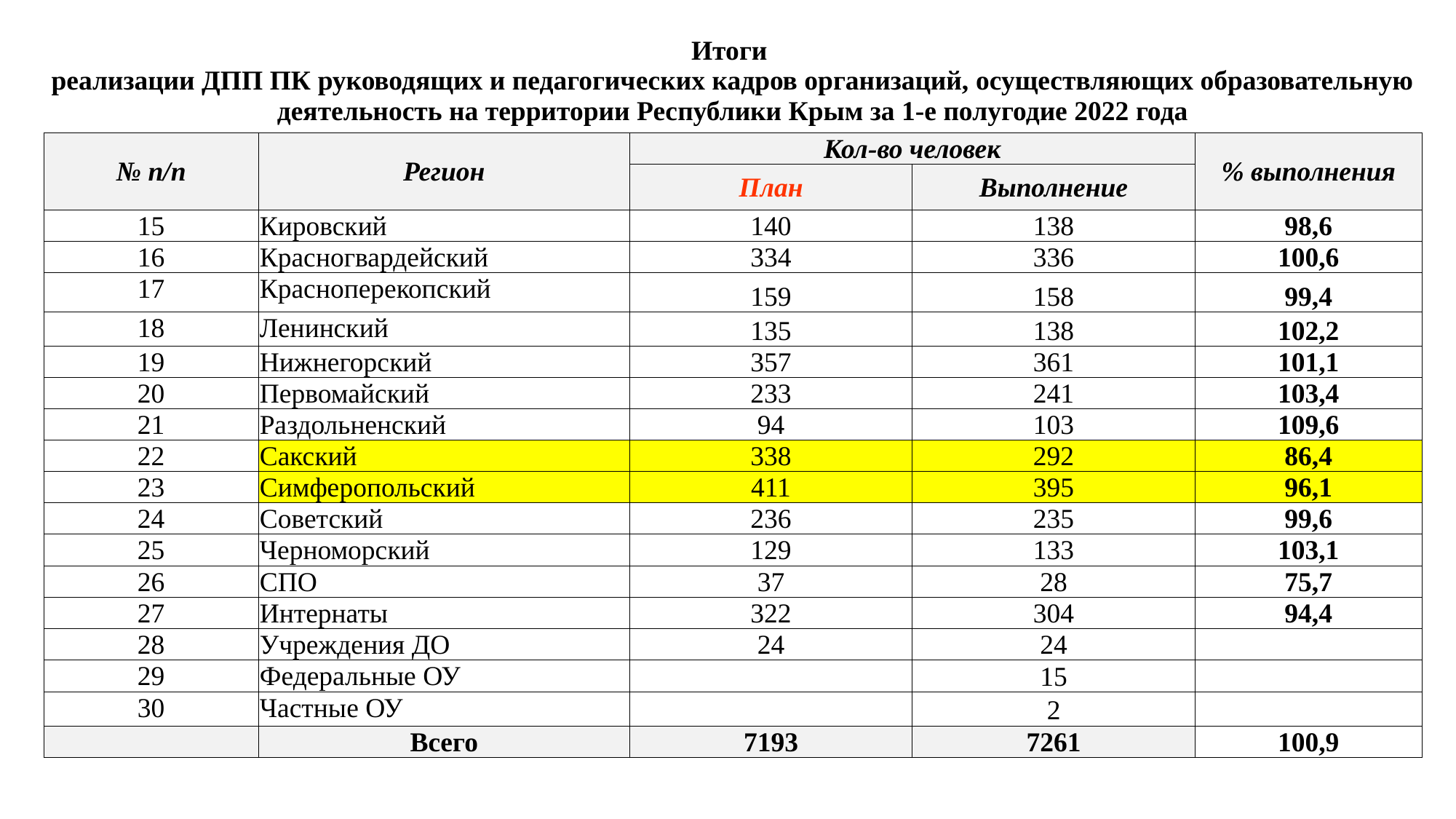

| Итоги реализации ДПП ПК руководящих и педагогических кадров организаций, осуществляющих образовательную деятельность на территории Республики Крым за 1-е полугодие 2022 года |  |  |  |  |
| --- | --- | --- | --- | --- |
| № п/п | Регион | Кол-во человек |  | % выполнения |
|  |  | План | Выполнение |  |
| 15 | Кировский | 140 | 138 | 98,6 |
| 16 | Красногвардейский | 334 | 336 | 100,6 |
| 17 | Красноперекопский | 159 | 158 | 99,4 |
| 18 | Ленинский | 135 | 138 | 102,2 |
| 19 | Нижнегорский | 357 | 361 | 101,1 |
| 20 | Первомайский | 233 | 241 | 103,4 |
| 21 | Раздольненский | 94 | 103 | 109,6 |
| 22 | Сакский | 338 | 292 | 86,4 |
| 23 | Симферопольский | 411 | 395 | 96,1 |
| 24 | Советский | 236 | 235 | 99,6 |
| 25 | Черноморский | 129 | 133 | 103,1 |
| 26 | СПО | 37 | 28 | 75,7 |
| 27 | Интернаты | 322 | 304 | 94,4 |
| 28 | Учреждения ДО | 24 | 24 |  |
| 29 | Федеральные ОУ |  | 15 |  |
| 30 | Частные ОУ |  | 2 |  |
|  | Всего | 7193 | 7261 | 100,9 |